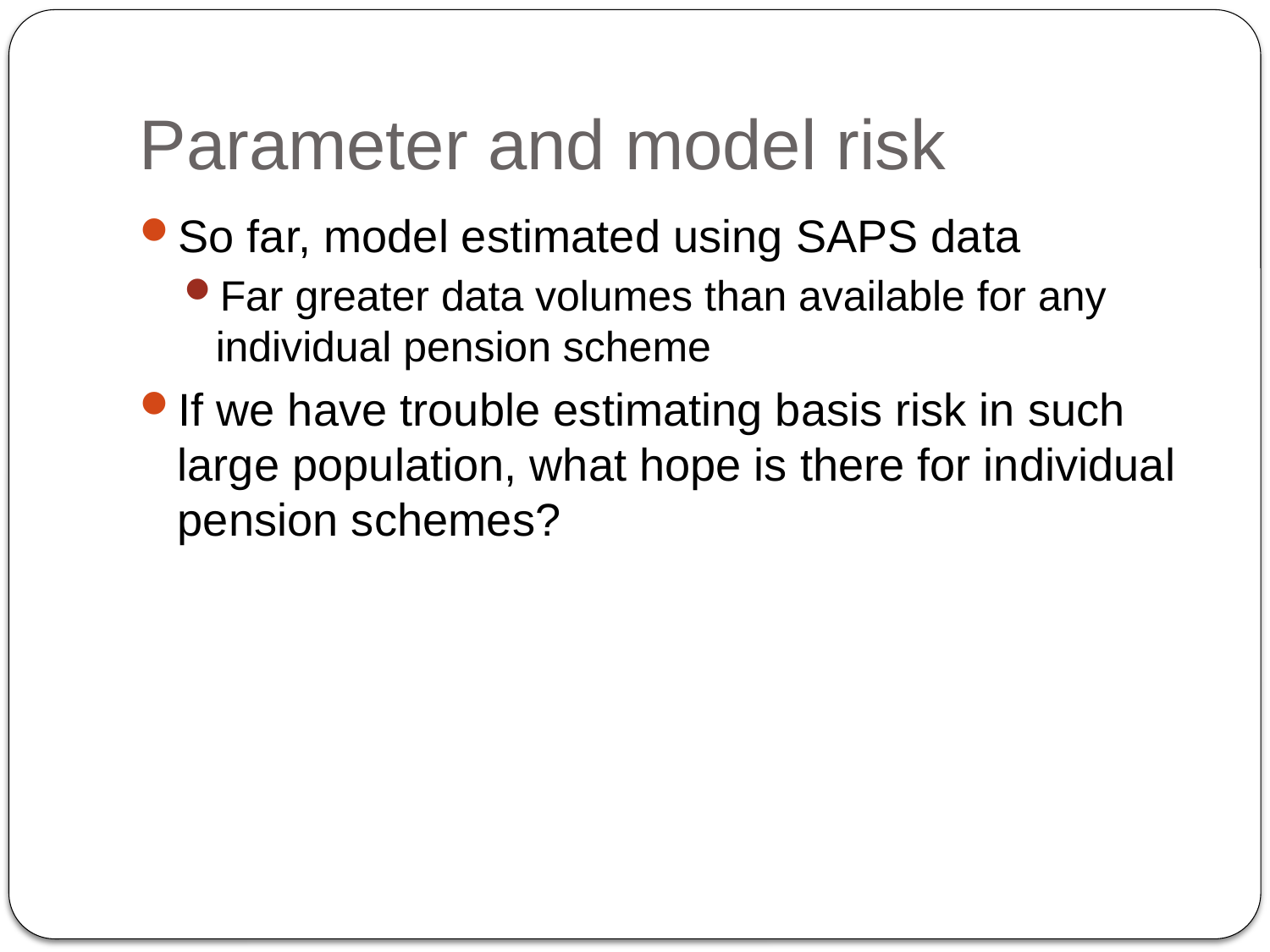

# Parameter and model risk
So far, model estimated using SAPS data
Far greater data volumes than available for any individual pension scheme
If we have trouble estimating basis risk in such large population, what hope is there for individual pension schemes?